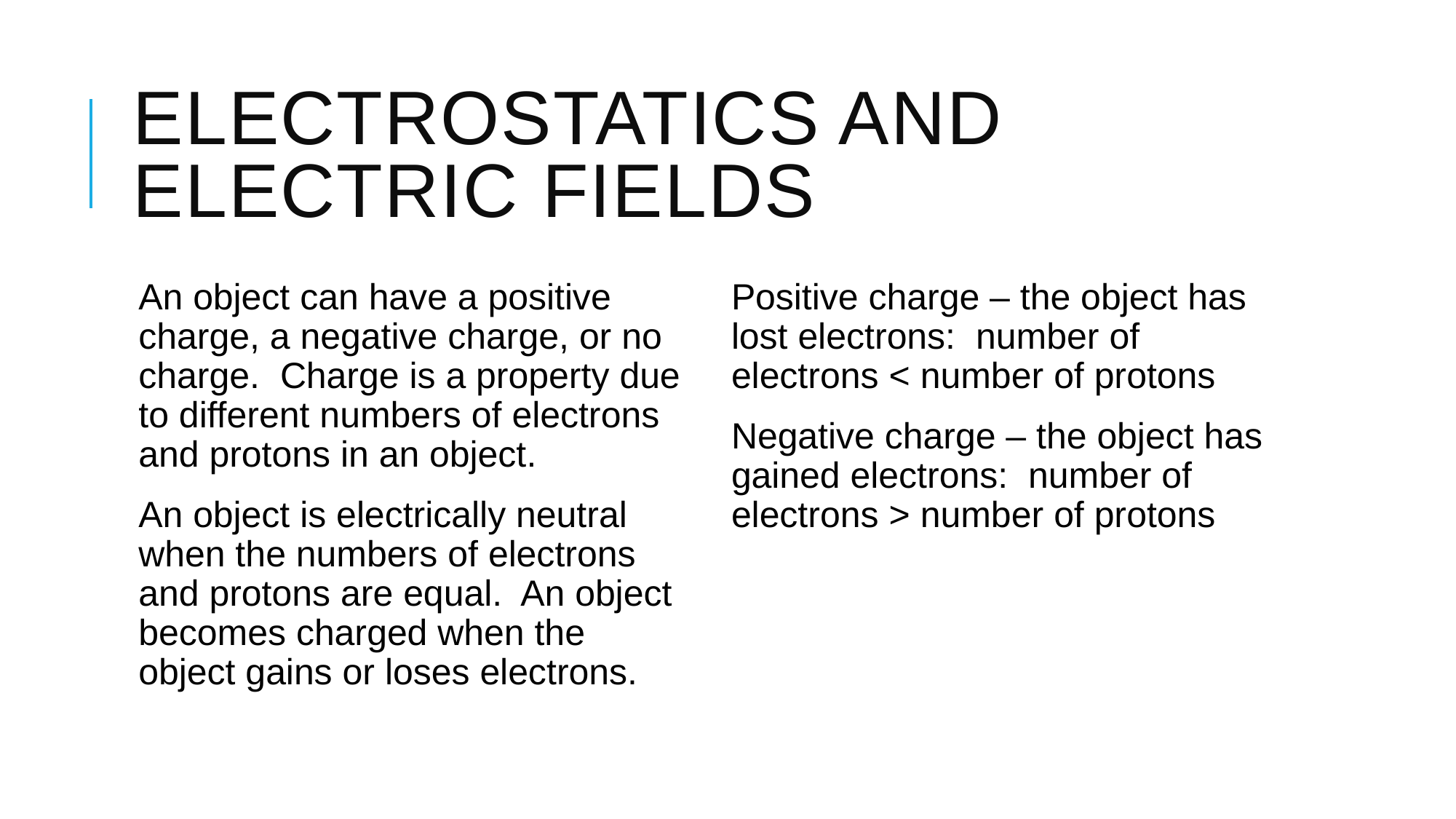

# Electrostatics and Electric Fields
An object can have a positive charge, a negative charge, or no charge.  Charge is a property due to different numbers of electrons and protons in an object.
An object is electrically neutral when the numbers of electrons and protons are equal.  An object becomes charged when the object gains or loses electrons.

Positive charge – the object has lost electrons:  number of electrons < number of protons
Negative charge – the object has gained electrons:  number of electrons > number of protons